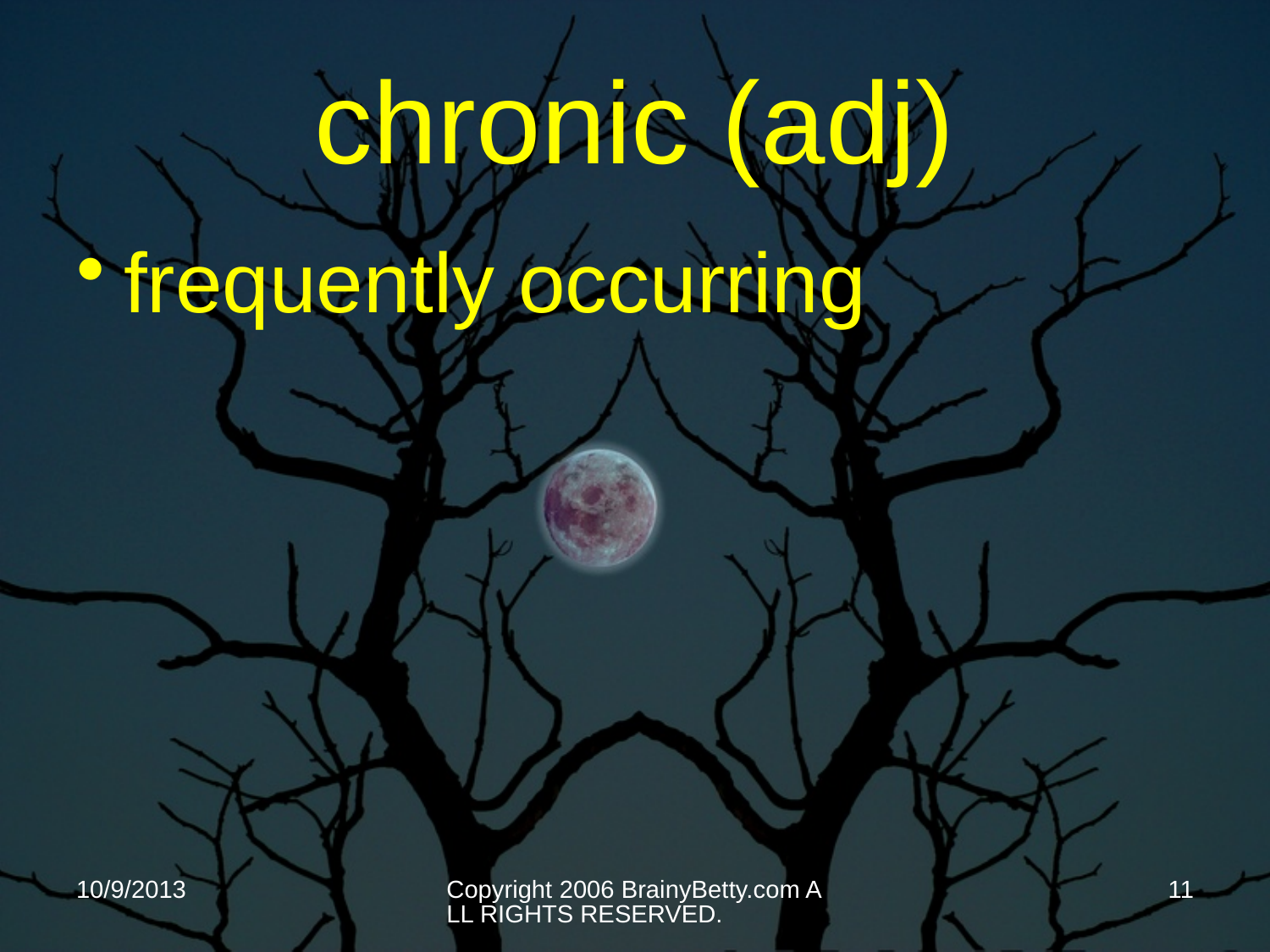

# chronic (adj)
frequently occurring
10/9/2013
Copyright 2006 BrainyBetty.com ALL RIGHTS RESERVED.
11